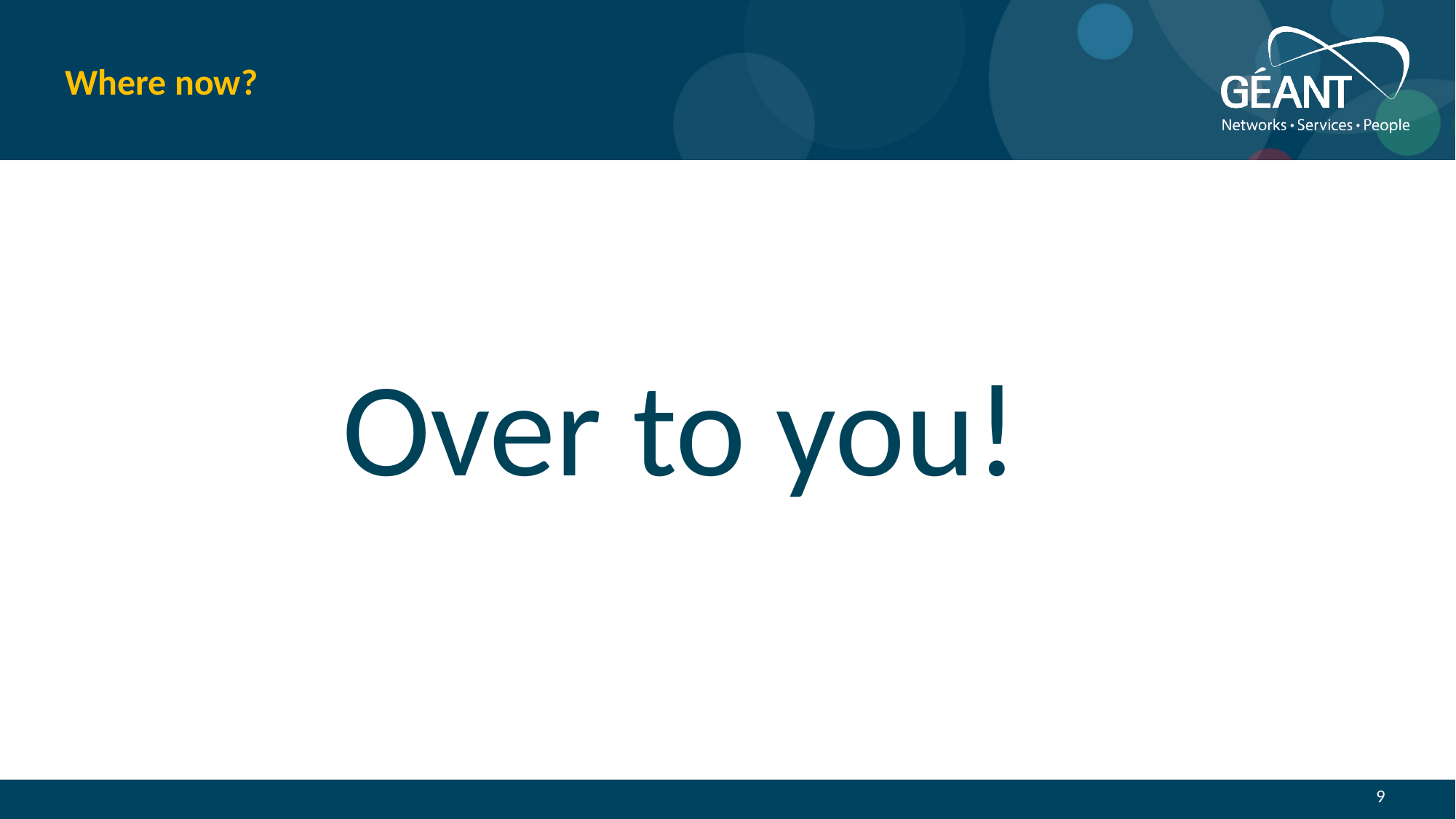

# Where now?

Over to you!
9